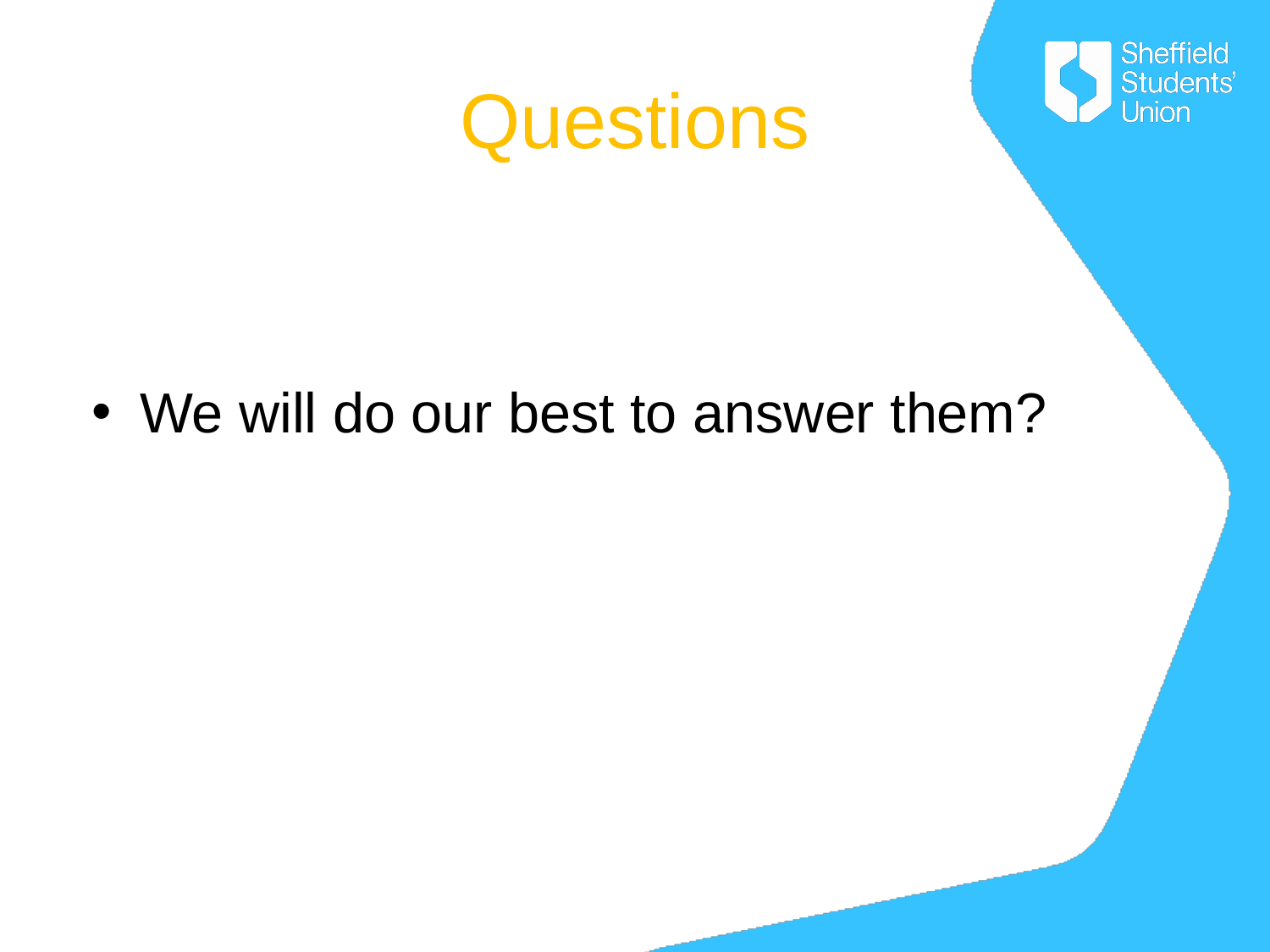

# Questions

We will do our best to answer them?